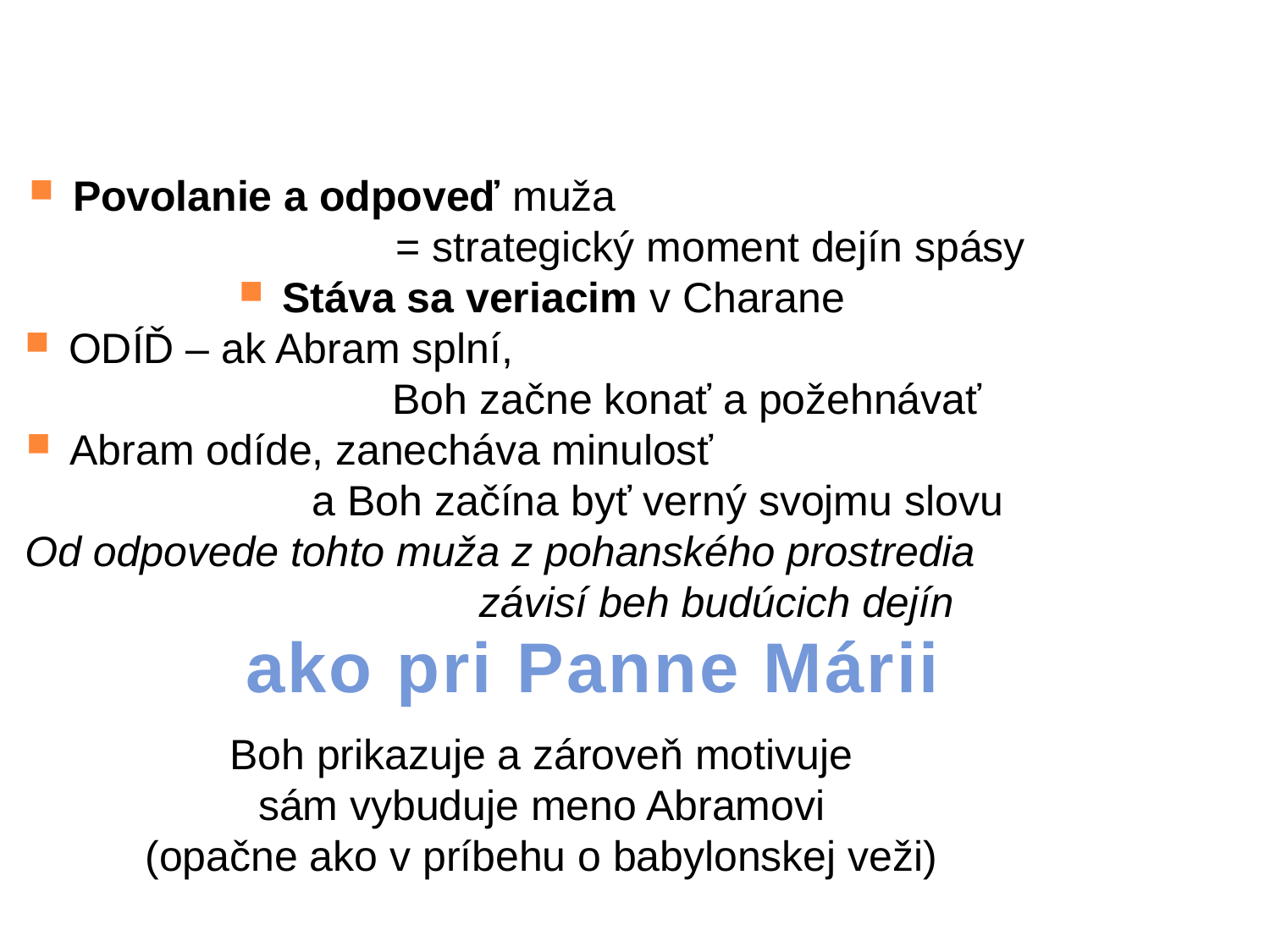

Povolanie a odpoveď muža                                                               = strategický moment dejín spásy
Stáva sa veriacim v Charane
ODÍĎ – ak Abram splní,                                                                    Boh začne konať a požehnávať
Abram odíde, zanecháva minulosť                                              a Boh začína byť verný svojmu slovu
Od odpovede tohto muža z pohanského prostredia                                  závisí beh budúcich dejín

Boh prikazuje a zároveň motivuje
sám vybuduje meno Abramovi
(opačne ako v príbehu o babylonskej veži)
ako pri Panne Márii